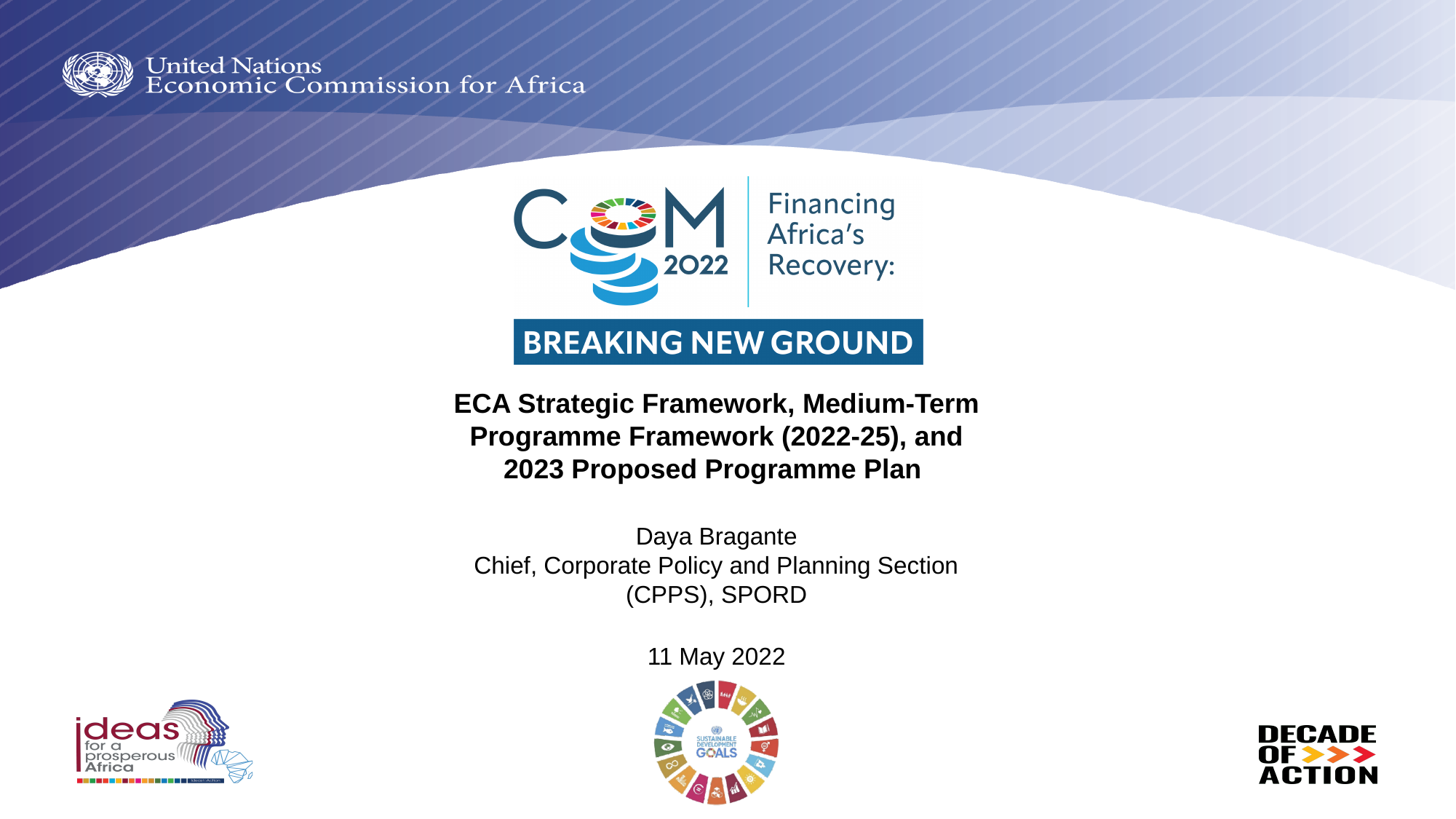

ECA Strategic Framework, Medium-Term Programme Framework (2022-25), and 2023 Proposed Programme Plan
Daya Bragante
Chief, Corporate Policy and Planning Section (CPPS), SPORD
11 May 2022